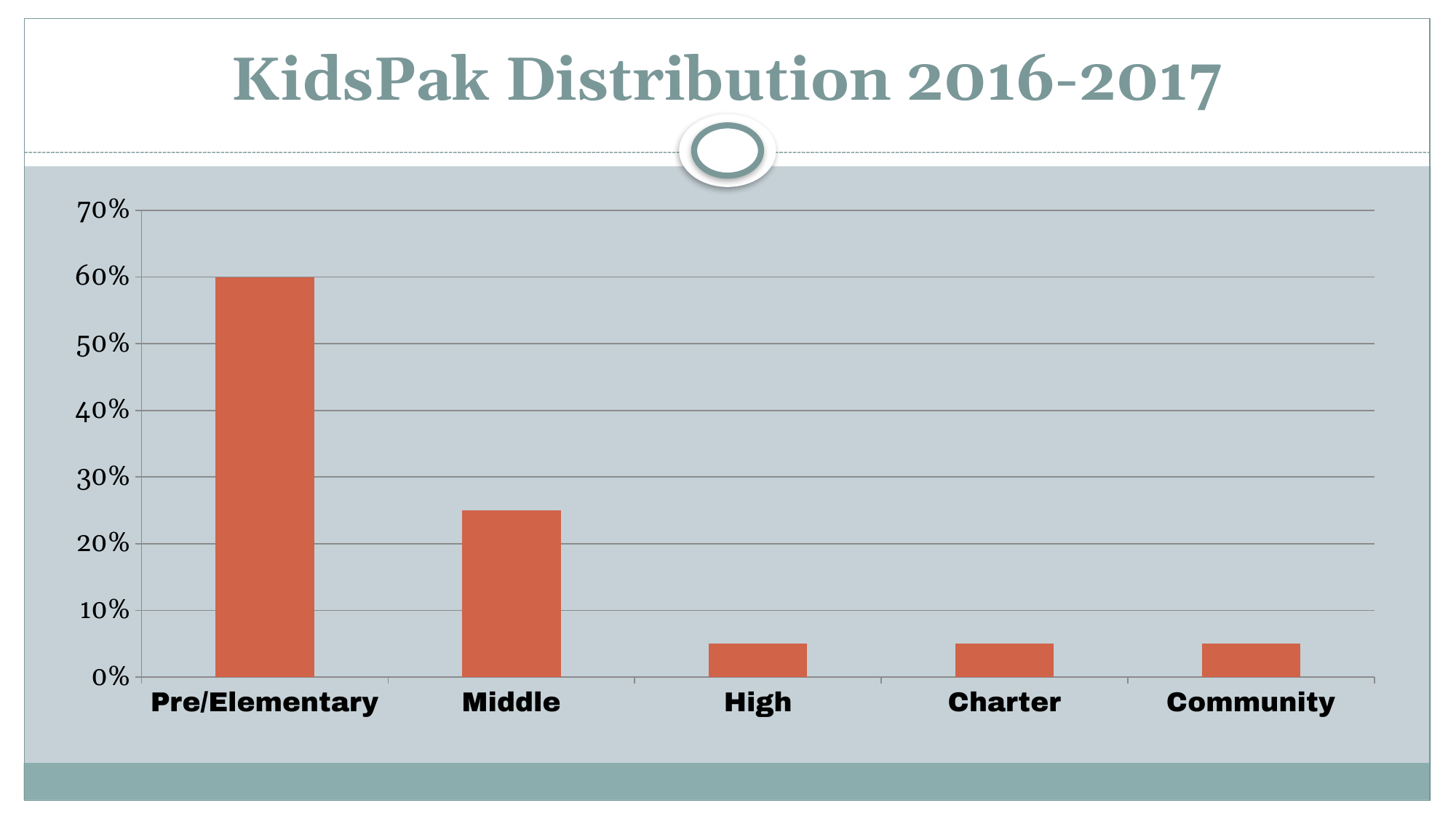

# KidsPak Distribution 2016-2017

### Chart

| Category | Series 1 |
|---|---|
| Pre/Elementary | 0.6 |
| Middle | 0.25 |
| High | 0.05 |
| Charter | 0.05 |
| Community | 0.05 |